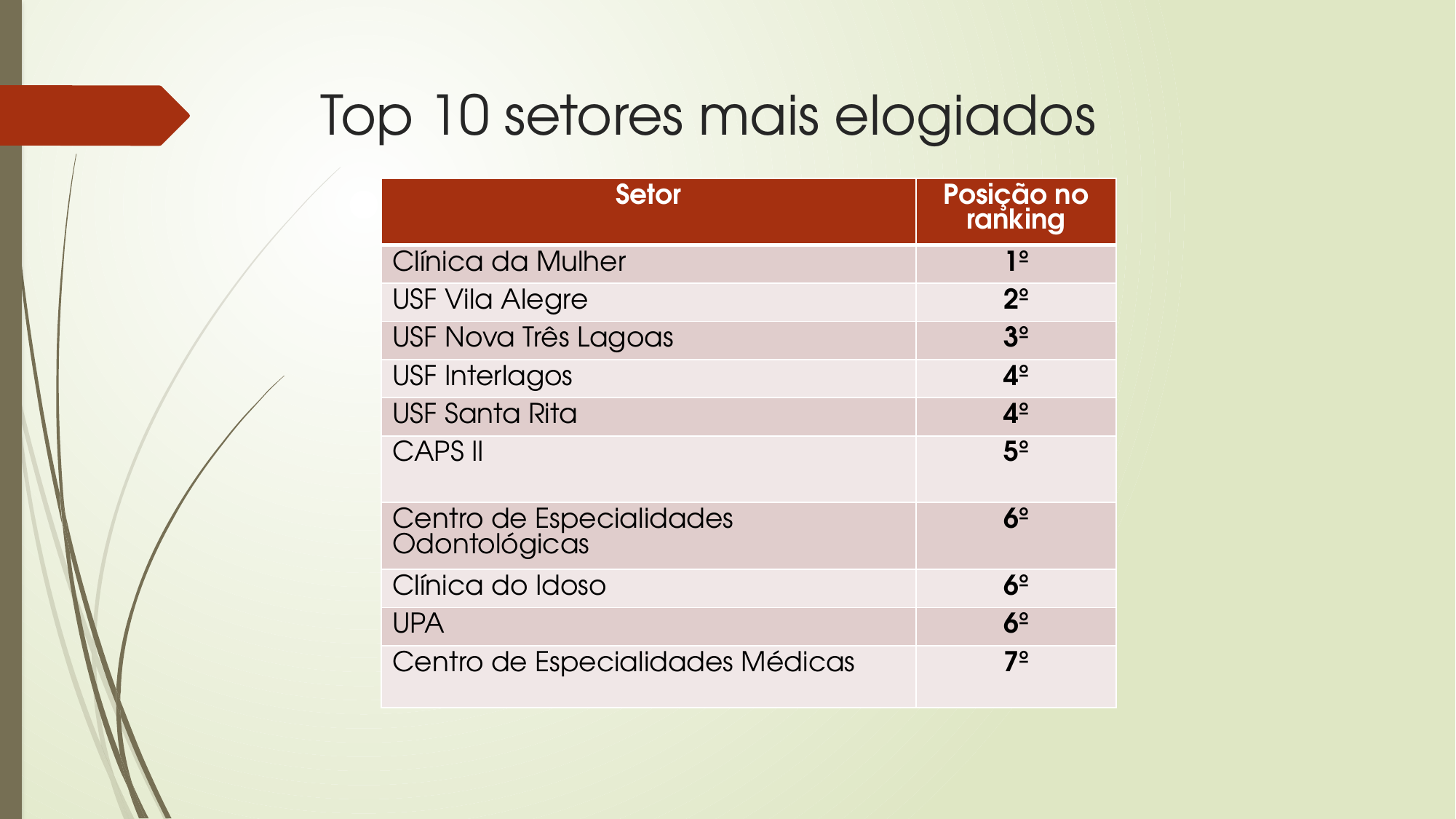

# Top 10 setores mais elogiados
| Setor | Posição no ranking |
| --- | --- |
| Clínica da Mulher | 1º |
| USF Vila Alegre | 2º |
| USF Nova Três Lagoas | 3º |
| USF Interlagos | 4º |
| USF Santa Rita | 4º |
| CAPS II | 5º |
| Centro de Especialidades Odontológicas | 6º |
| Clínica do Idoso | 6º |
| UPA | 6º |
| Centro de Especialidades Médicas | 7º |